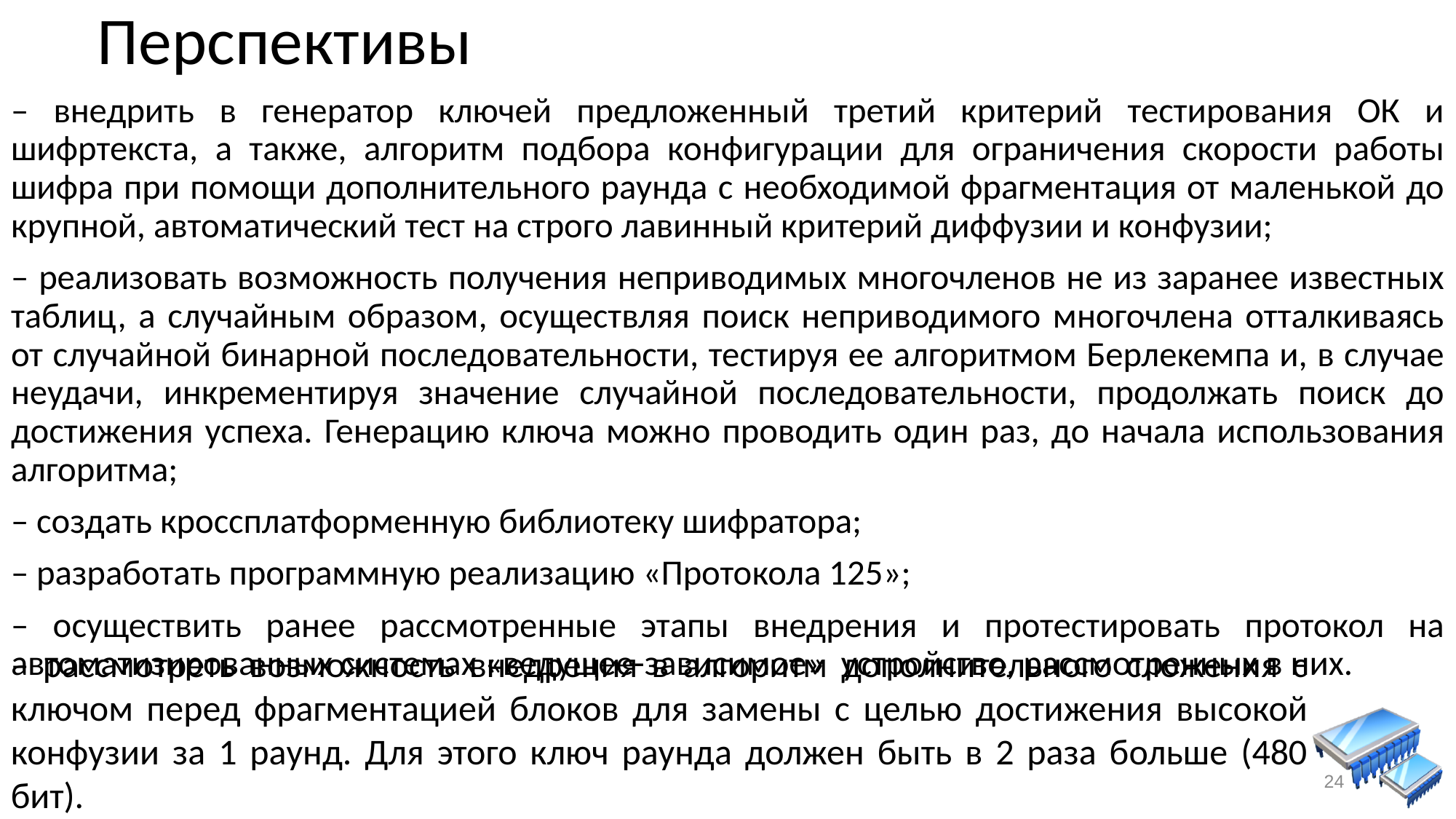

# Перспективы
– внедрить в генератор ключей предложенный третий критерий тестирования ОК и шифртекста, а также, алгоритм подбора конфигурации для ограничения скорости работы шифра при помощи дополнительного раунда с необходимой фрагментация от маленькой до крупной, автоматический тест на строго лавинный критерий диффузии и конфузии;
– реализовать возможность получения неприводимых многочленов не из заранее известных таблиц, а случайным образом, осуществляя поиск неприводимого многочлена отталкиваясь от случайной бинарной последовательности, тестируя ее алгоритмом Берлекемпа и, в случае неудачи, инкрементируя значение случайной последовательности, продолжать поиск до достижения успеха. Генерацию ключа можно проводить один раз, до начала использования алгоритма;
– создать кроссплатформенную библиотеку шифратора;
– разработать программную реализацию «Протокола 125»;
– осуществить ранее рассмотренные этапы внедрения и протестировать протокол на автоматизированных системах «ведущее-зависимое»  устройство, рассмотренных в них.

– рассмотреть возможность внедрения в алгоритм дополнительного сложения с ключом перед фрагментацией блоков для замены с целью достижения высокой конфузии за 1 раунд. Для этого ключ раунда должен быть в 2 раза больше (480 бит).
24